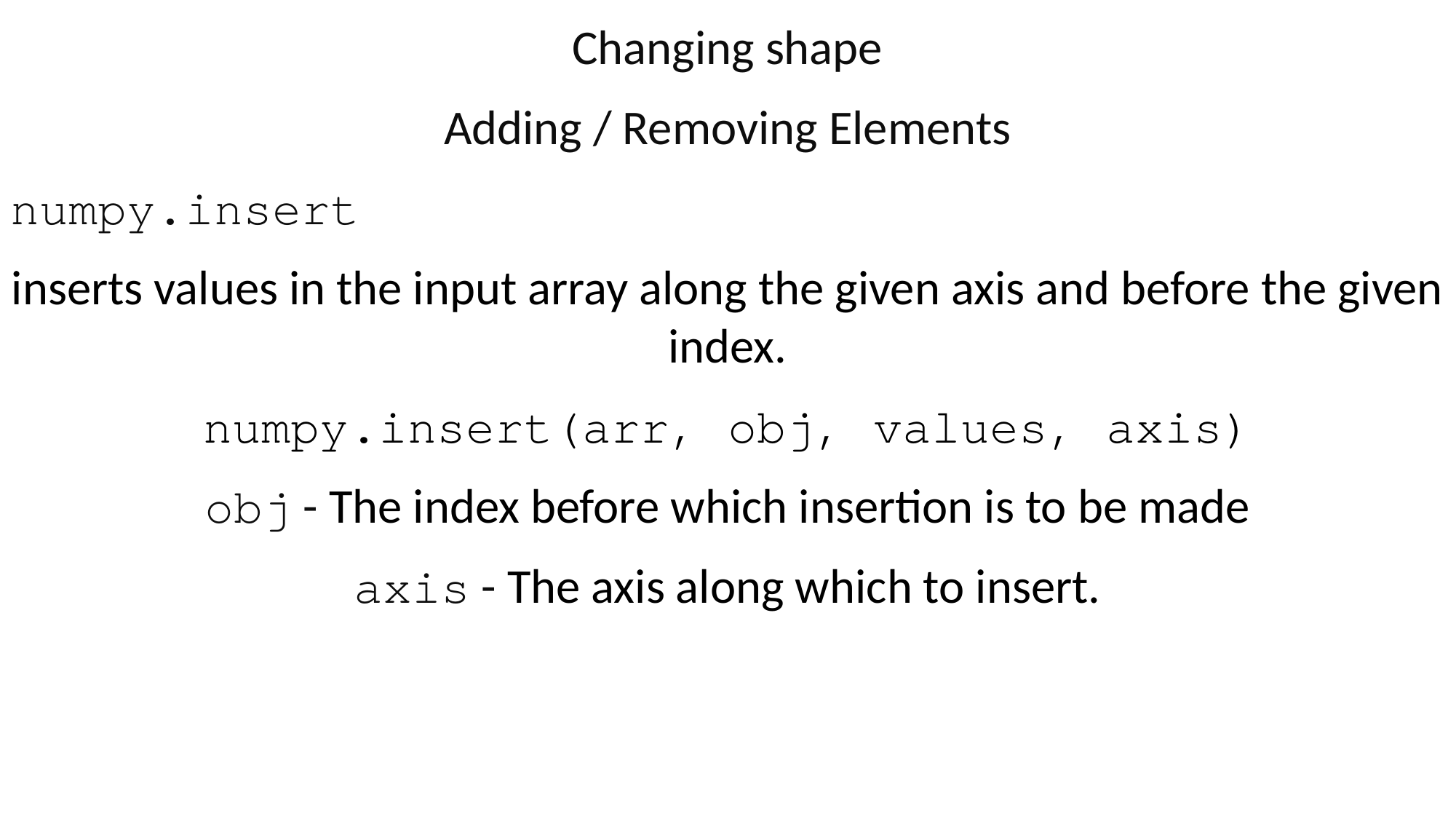

NumPy - Array Manipulation

Changing shape

Adding / Removing Elements

numpy.insert

inserts values in the input array along the given axis and before the given index.

numpy.insert(arr, obj, values, axis)

obj - The index before which insertion is to be made

axis - The axis along which to insert.